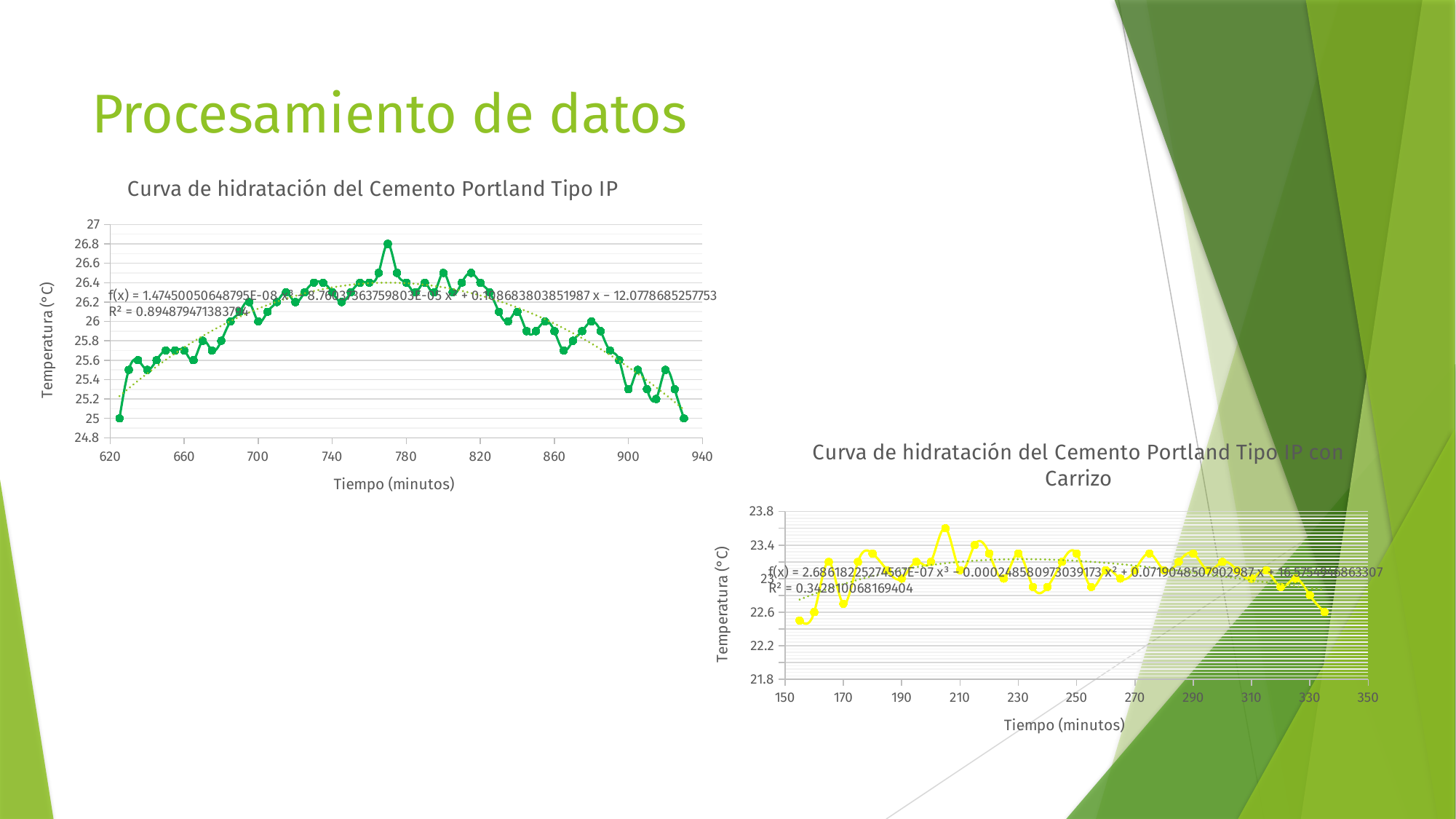

# Procesamiento de datos

### Chart: Curva de hidratación del Cemento Portland Tipo IP

| Category |  |
|---|---|

### Chart: Curva de hidratación del Cemento Portland Tipo IP con Carrizo

| Category |  |
|---|---|